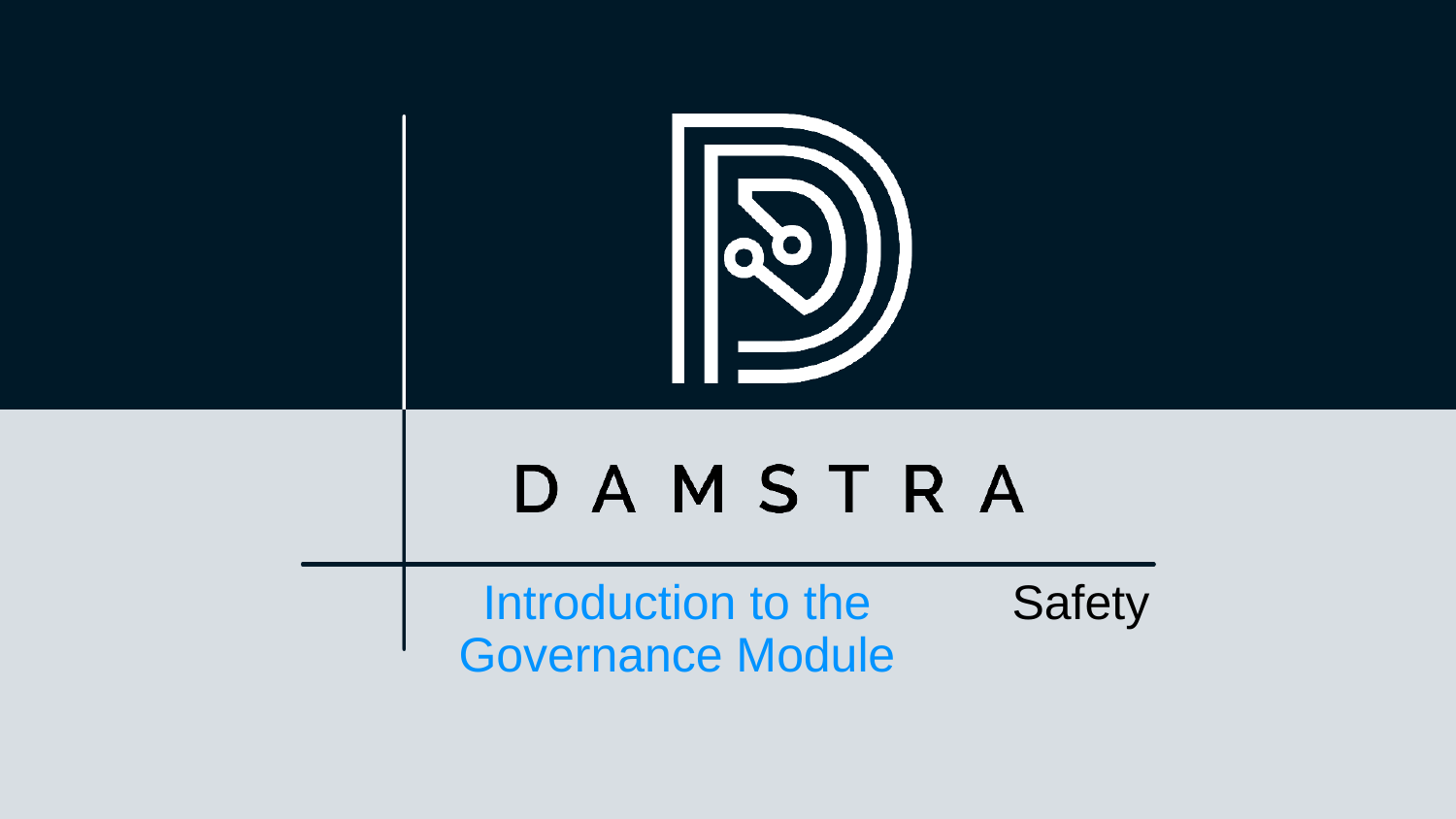

# Introduction to the Governance Module
Safety